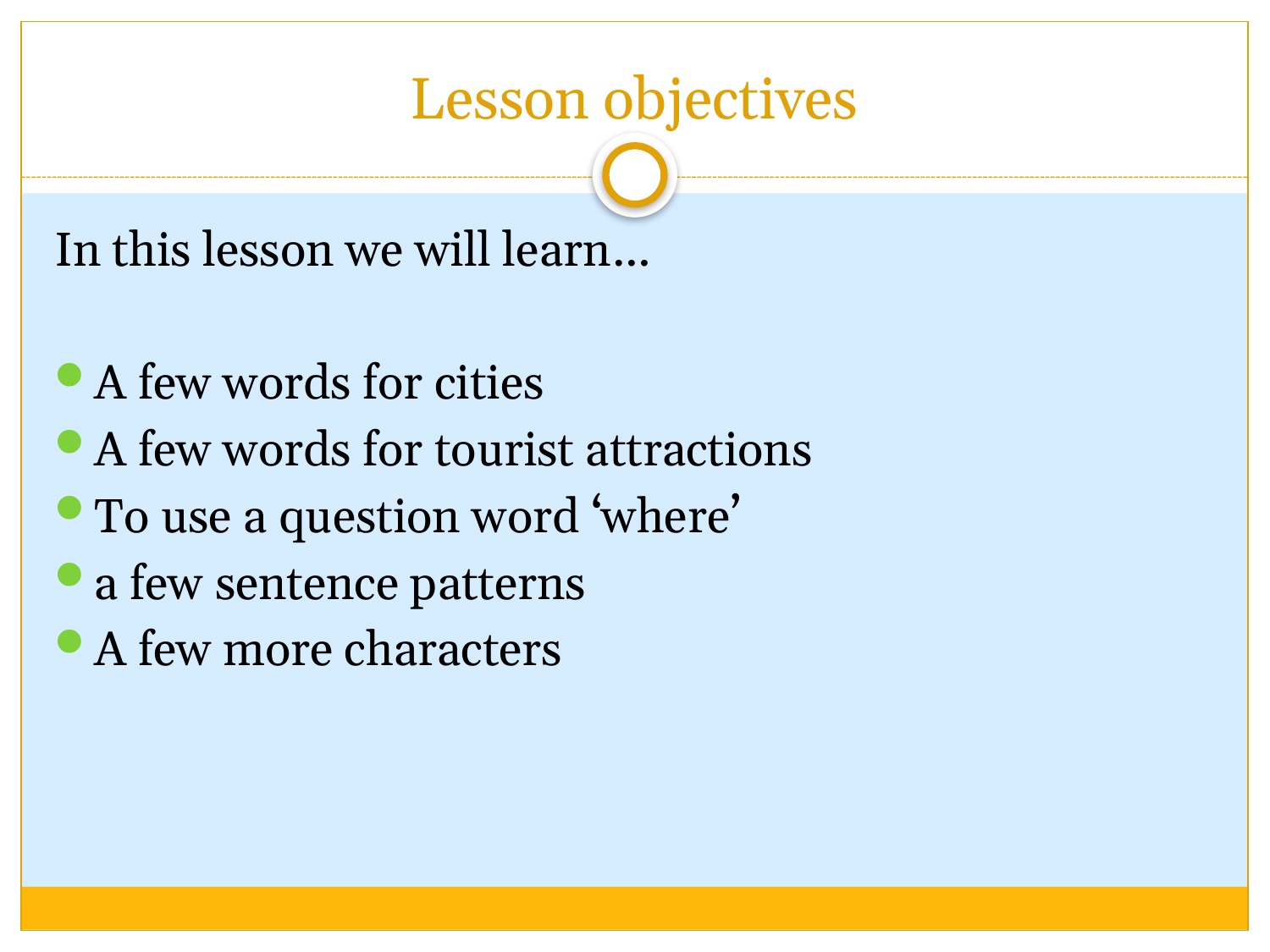

# Lesson objectives
In this lesson we will learn…

A few words for cities
A few words for tourist attractions
To use a question word ‘where’
a few sentence patterns
A few more characters